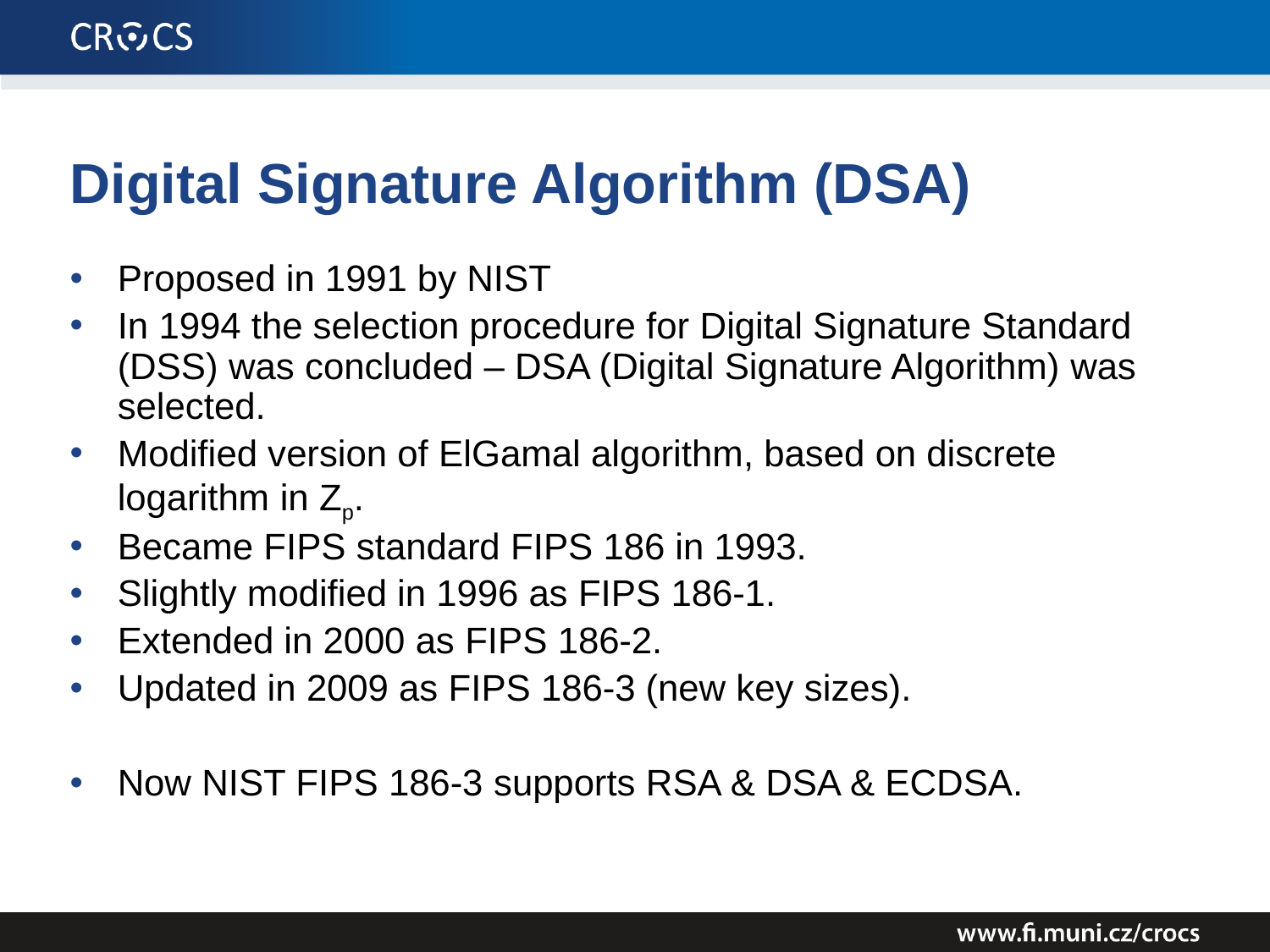

# Digital Signature Algorithm (DSA)
Proposed in 1991 by NIST
In 1994 the selection procedure for Digital Signature Standard (DSS) was concluded – DSA (Digital Signature Algorithm) was selected.
Modified version of ElGamal algorithm, based on discrete logarithm in Zp.
Became FIPS standard FIPS 186 in 1993.
Slightly modified in 1996 as FIPS 186-1.
Extended in 2000 as FIPS 186-2.
Updated in 2009 as FIPS 186-3 (new key sizes).

Now NIST FIPS 186-3 supports RSA & DSA & ECDSA.